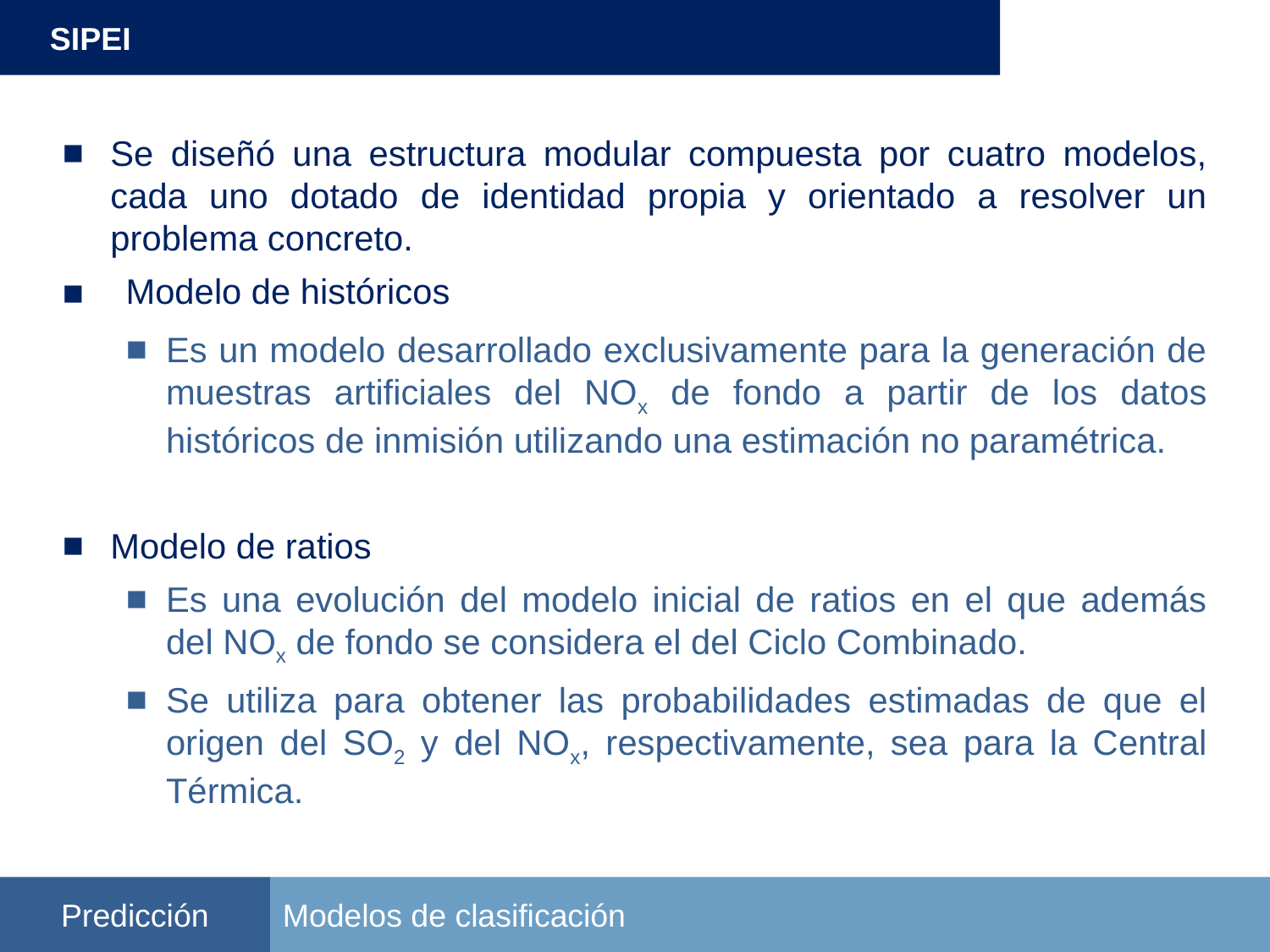

SIPEI

Se diseñó una estructura modular compuesta por cuatro modelos, cada uno dotado de identidad propia y orientado a resolver un problema concreto.
  Modelo de históricos
Es un modelo desarrollado exclusivamente para la generación de muestras artificiales del NOx de fondo a partir de los datos históricos de inmisión utilizando una estimación no paramétrica.

Modelo de ratios
Es una evolución del modelo inicial de ratios en el que además del NOx de fondo se considera el del Ciclo Combinado.
Se utiliza para obtener las probabilidades estimadas de que el origen del SO2 y del NOx, respectivamente, sea para la Central Térmica.

Predicción
Modelos de clasificación